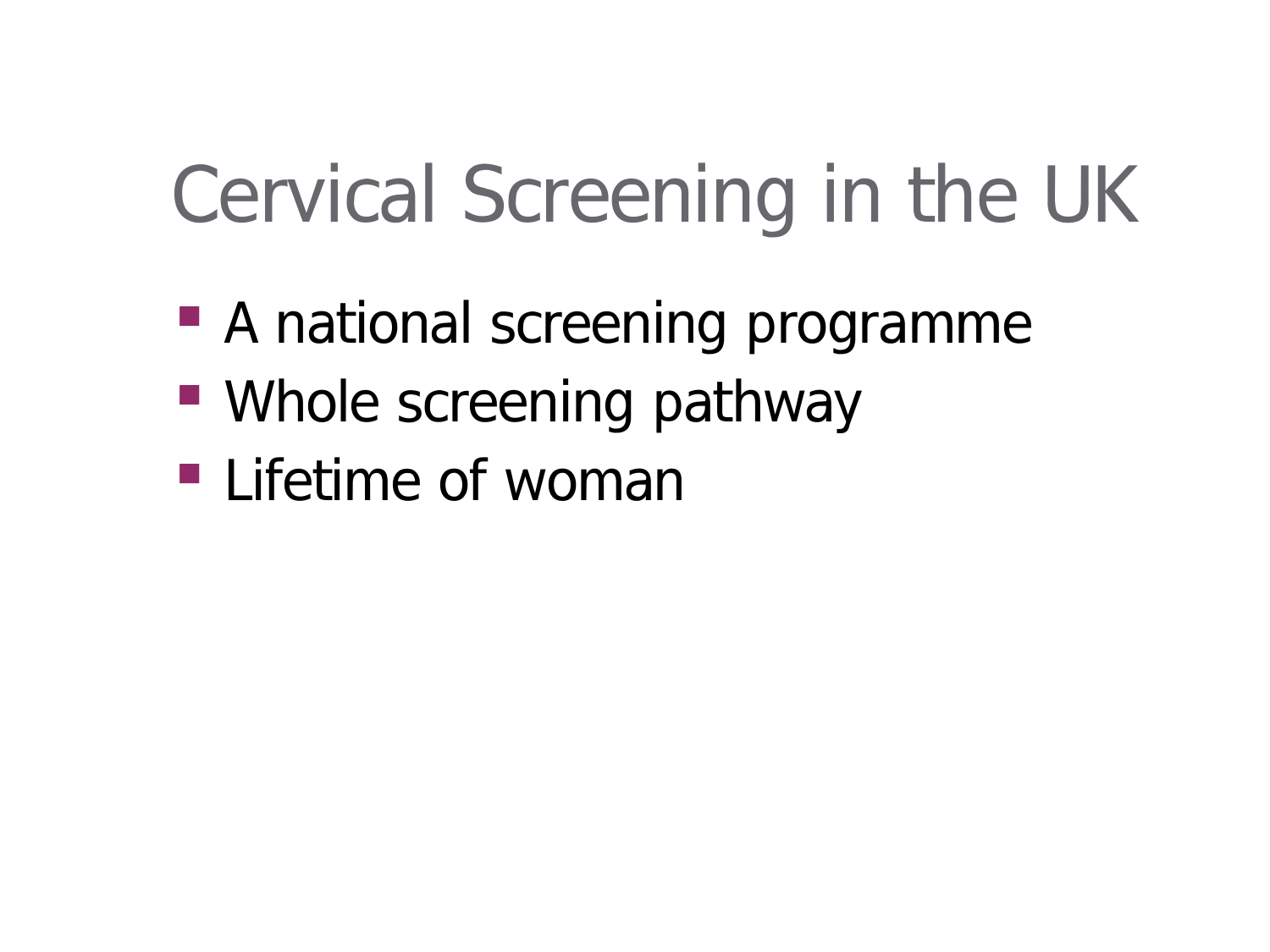

# Cervical Screening in the UK
A national screening programme
Whole screening pathway
Lifetime of woman